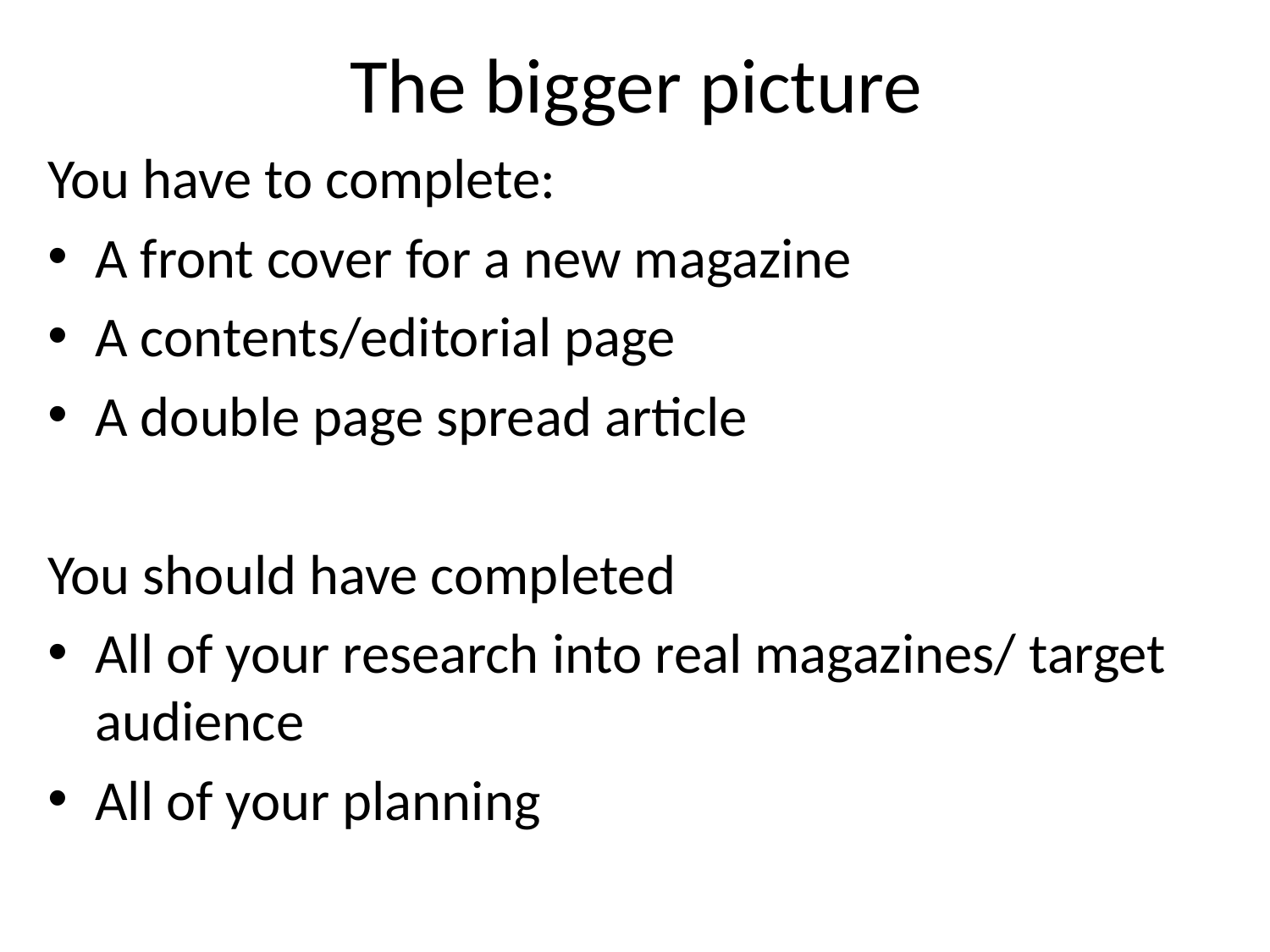

# The bigger picture
You have to complete:
A front cover for a new magazine
A contents/editorial page
A double page spread article

You should have completed
All of your research into real magazines/ target audience
All of your planning